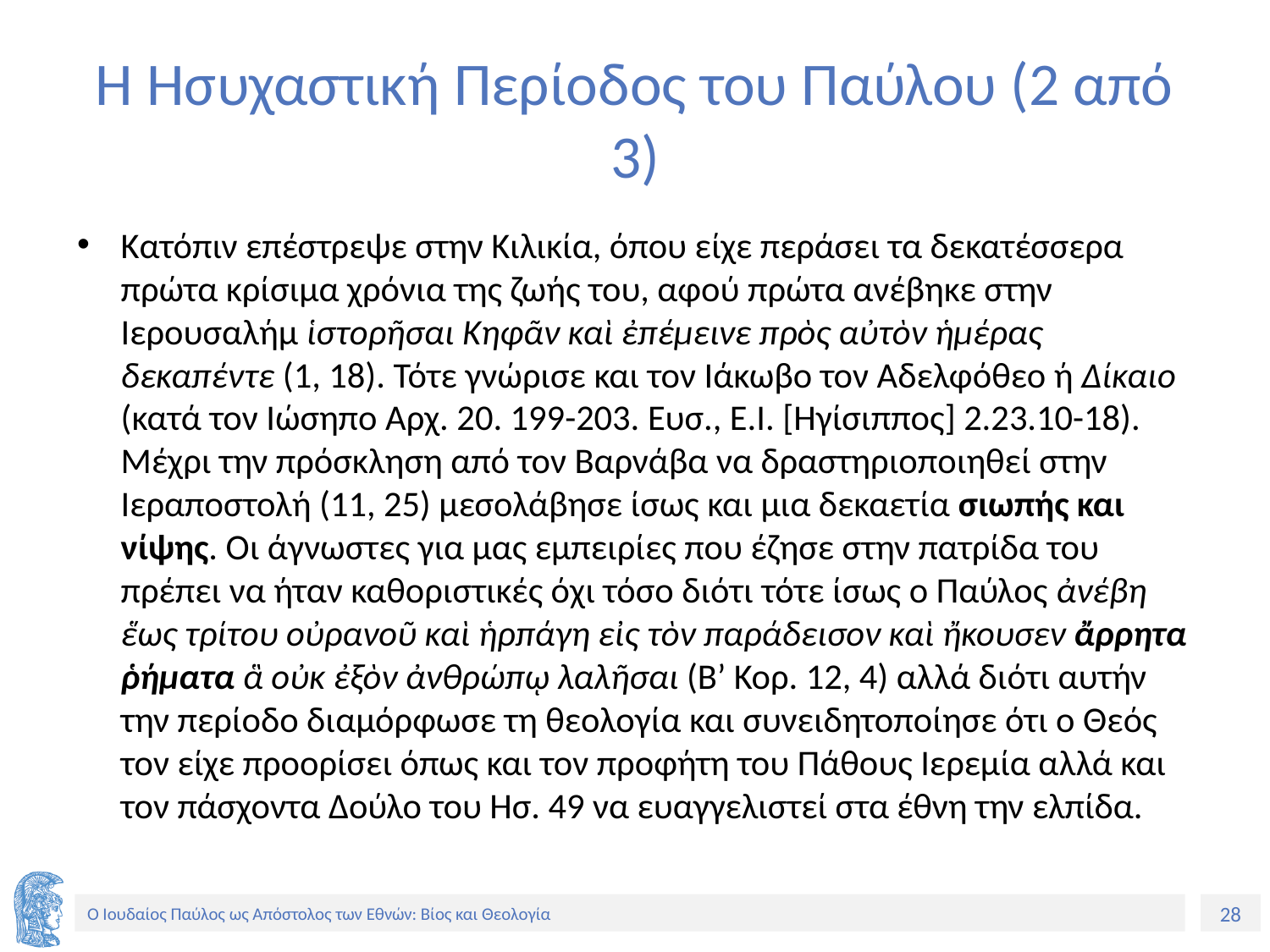

# Η Ησυχαστική Περίοδος του Παύλου (2 από 3)
Κατόπιν επέστρεψε στην Κιλικία, όπου είχε περάσει τα δεκατέσσερα πρώτα κρίσιμα χρόνια της ζωής του, αφού πρώτα ανέβηκε στην Ιερουσαλήμ ἱστορῆσαι Κηφᾶν καὶ ἐπέμεινε πρὸς αὐτὸν ἡμέρας δεκαπέντε (1, 18). Τότε γνώρισε και τον Ιάκωβο τον Αδελφόθεο ή Δίκαιο (κατά τον Ιώσηπο Αρχ. 20. 199-203. Ευσ., Ε.Ι. [Ηγίσιππος] 2.23.10-18). Μέχρι την πρόσκληση από τον Βαρνάβα να δραστηριοποιηθεί στην Ιεραποστολή (11, 25) μεσολάβησε ίσως και μια δεκαετία σιωπής και νίψης. Οι άγνωστες για μας εμπειρίες που έζησε στην πατρίδα του πρέπει να ήταν καθοριστικές όχι τόσο διότι τότε ίσως ο Παύλος ἀνέβη ἕως τρίτου οὐρανοῦ καὶ ἡρπάγη εἰς τὸν παράδεισον καὶ ἤκουσεν ἄρρητα ῥήματα ἃ οὐκ ἐξὸν ἀνθρώπῳ λαλῆσαι (Β’ Κορ. 12, 4) αλλά διότι αυτήν την περίοδο διαμόρφωσε τη θεολογία και συνειδητοποίησε ότι ο Θεός τον είχε προορίσει όπως και τον προφήτη του Πάθους Ιερεμία αλλά και τον πάσχοντα Δούλο του Ησ. 49 να ευαγγελιστεί στα έθνη την ελπίδα.